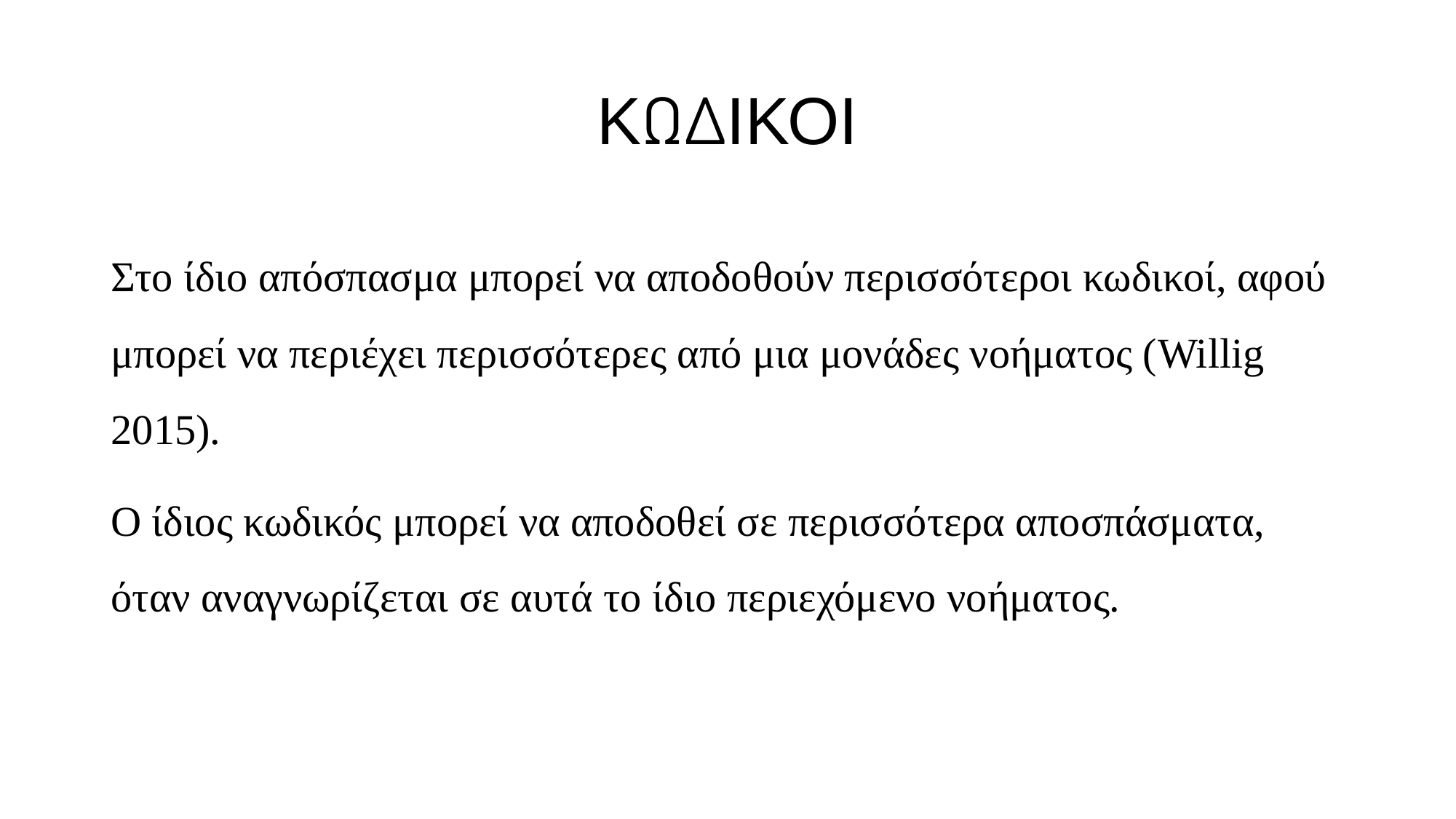

# ΚΩΔΙΚΟΙ
Στο ίδιο απόσπασμα μπορεί να αποδοθούν περισσότεροι κωδικοί, αφού μπορεί να περιέχει περισσότερες από μια μονάδες νοήματος (Willig 2015).
Ο ίδιος κωδικός μπορεί να αποδοθεί σε περισσότερα αποσπάσματα, όταν αναγνωρίζεται σε αυτά το ίδιο περιεχόμενο νοήματος.